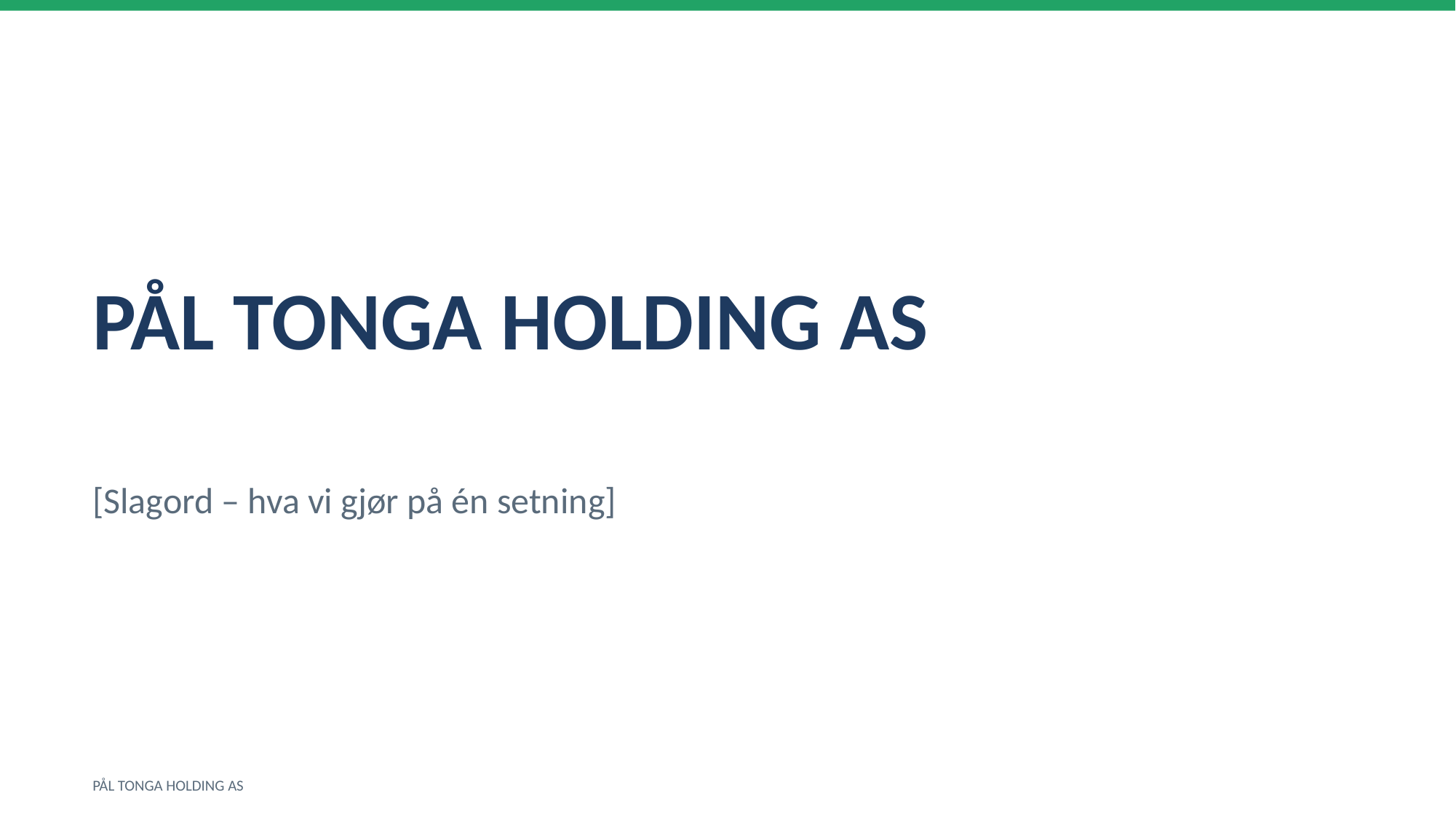

PÅL TONGA HOLDING AS
[Slagord – hva vi gjør på én setning]
PÅL TONGA HOLDING AS